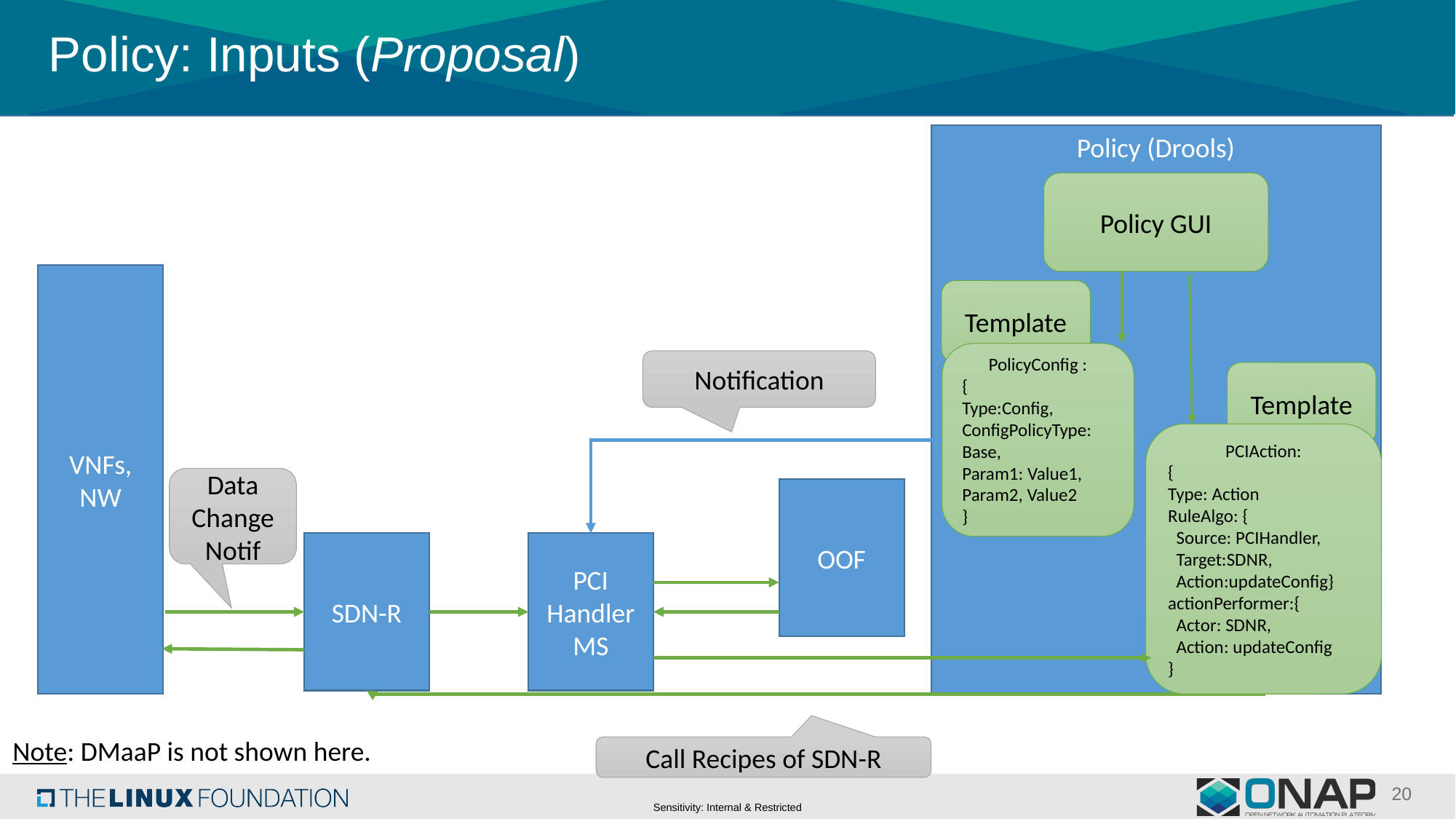

# Policy: Inputs (Proposal)
Policy (Drools)
Policy GUI
VNFs, NW
Template
PolicyConfig :
{
Type:Config,
ConfigPolicyType: Base,
Param1: Value1,
Param2, Value2
}
Notification
Template
PCIAction:
{
Type: Action
RuleAlgo: {
  Source: PCIHandler,
  Target:SDNR,
  Action:updateConfig}
actionPerformer:{
  Actor: SDNR,
  Action: updateConfig
}
Data Change Notif
OOF
SDN-R
PCI HandlerMS
Note: DMaaP is not shown here.
Call Recipes of SDN-R
20